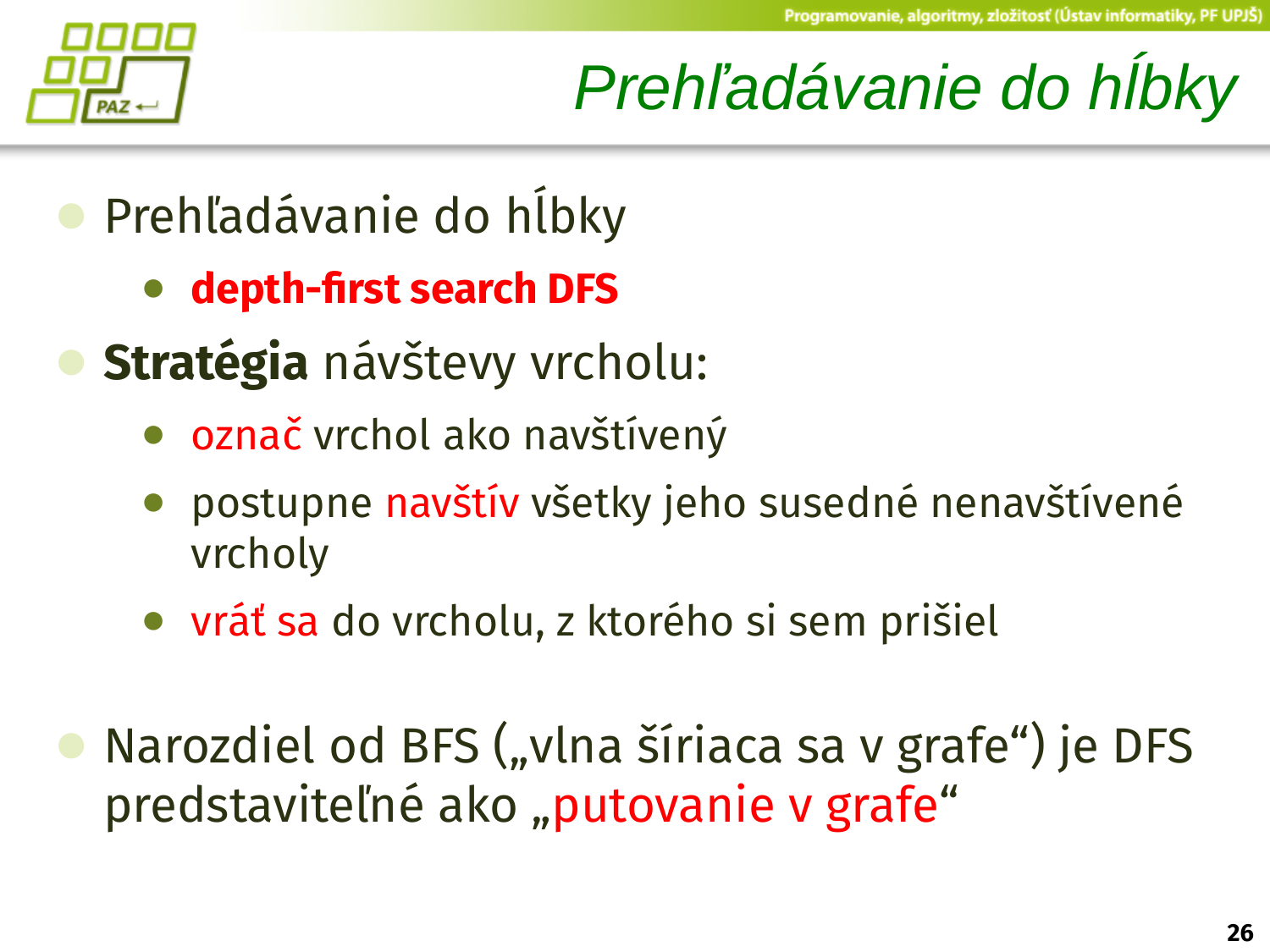

# Prehľadávanie do hĺbky
Prehľadávanie do hĺbky
depth-first search DFS
Stratégia návštevy vrcholu:
označ vrchol ako navštívený
postupne navštív všetky jeho susedné nenavštívené vrcholy
vráť sa do vrcholu, z ktorého si sem prišiel

Narozdiel od BFS („vlna šíriaca sa v grafe“) je DFS predstaviteľné ako „putovanie v grafe“